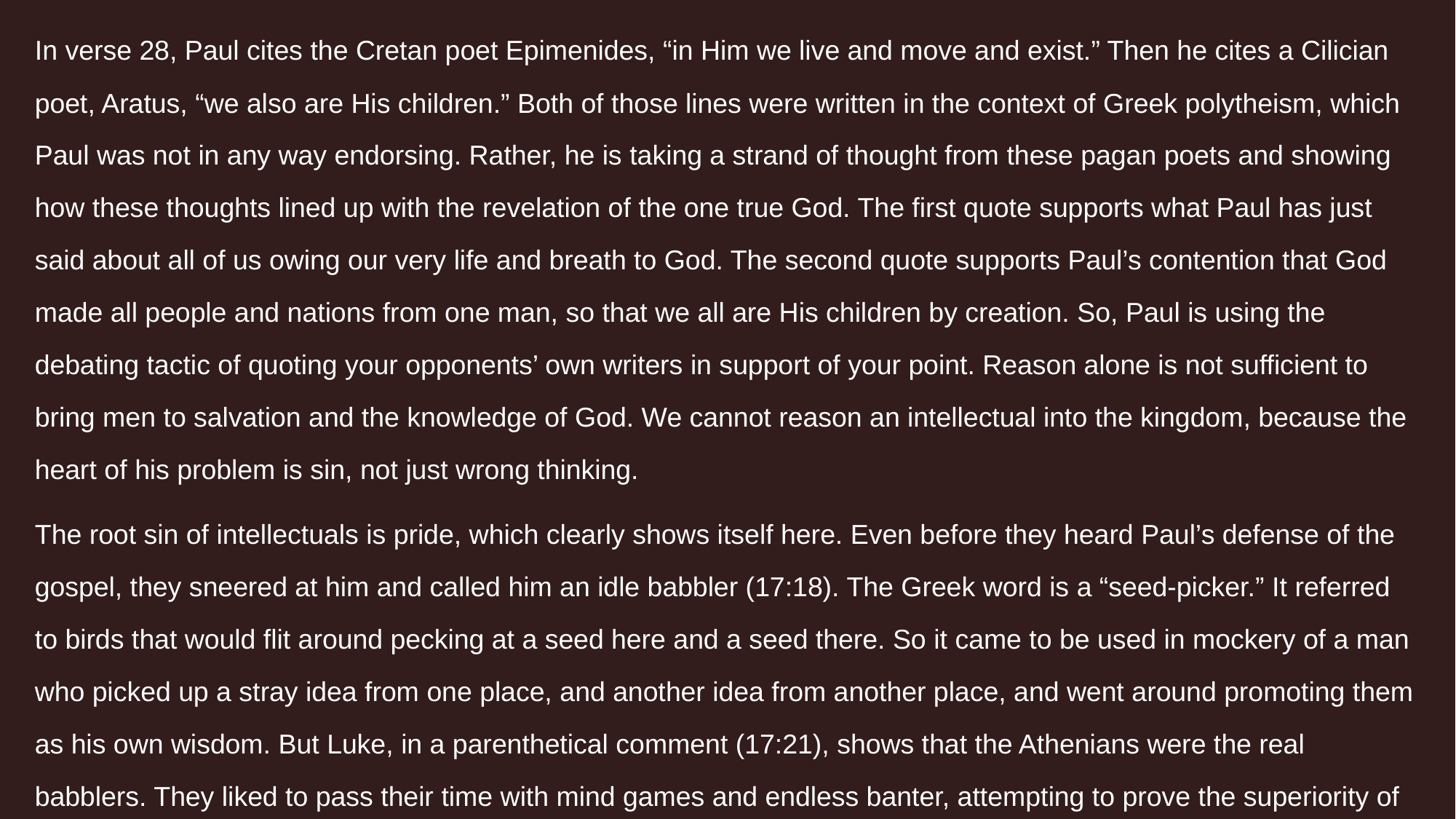

In verse 28, Paul cites the Cretan poet Epimenides, “in Him we live and move and exist.” Then he cites a Cilician poet, Aratus, “we also are His children.” Both of those lines were written in the context of Greek polytheism, which Paul was not in any way endorsing. Rather, he is taking a strand of thought from these pagan poets and showing how these thoughts lined up with the revelation of the one true God. The first quote supports what Paul has just said about all of us owing our very life and breath to God. The second quote supports Paul’s contention that God made all people and nations from one man, so that we all are His children by creation. So, Paul is using the debating tactic of quoting your opponents’ own writers in support of your point. Reason alone is not sufficient to bring men to salvation and the knowledge of God. We cannot reason an intellectual into the kingdom, because the heart of his problem is sin, not just wrong thinking.
The root sin of intellectuals is pride, which clearly shows itself here. Even before they heard Paul’s defense of the gospel, they sneered at him and called him an idle babbler (17:18). The Greek word is a “seed-picker.” It referred to birds that would flit around pecking at a seed here and a seed there. So it came to be used in mockery of a man who picked up a stray idea from one place, and another idea from another place, and went around promoting them as his own wisdom. But Luke, in a parenthetical comment (17:21), shows that the Athenians were the real babblers. They liked to pass their time with mind games and endless banter, attempting to prove the superiority of their intellects.   -  Steven J. Cole